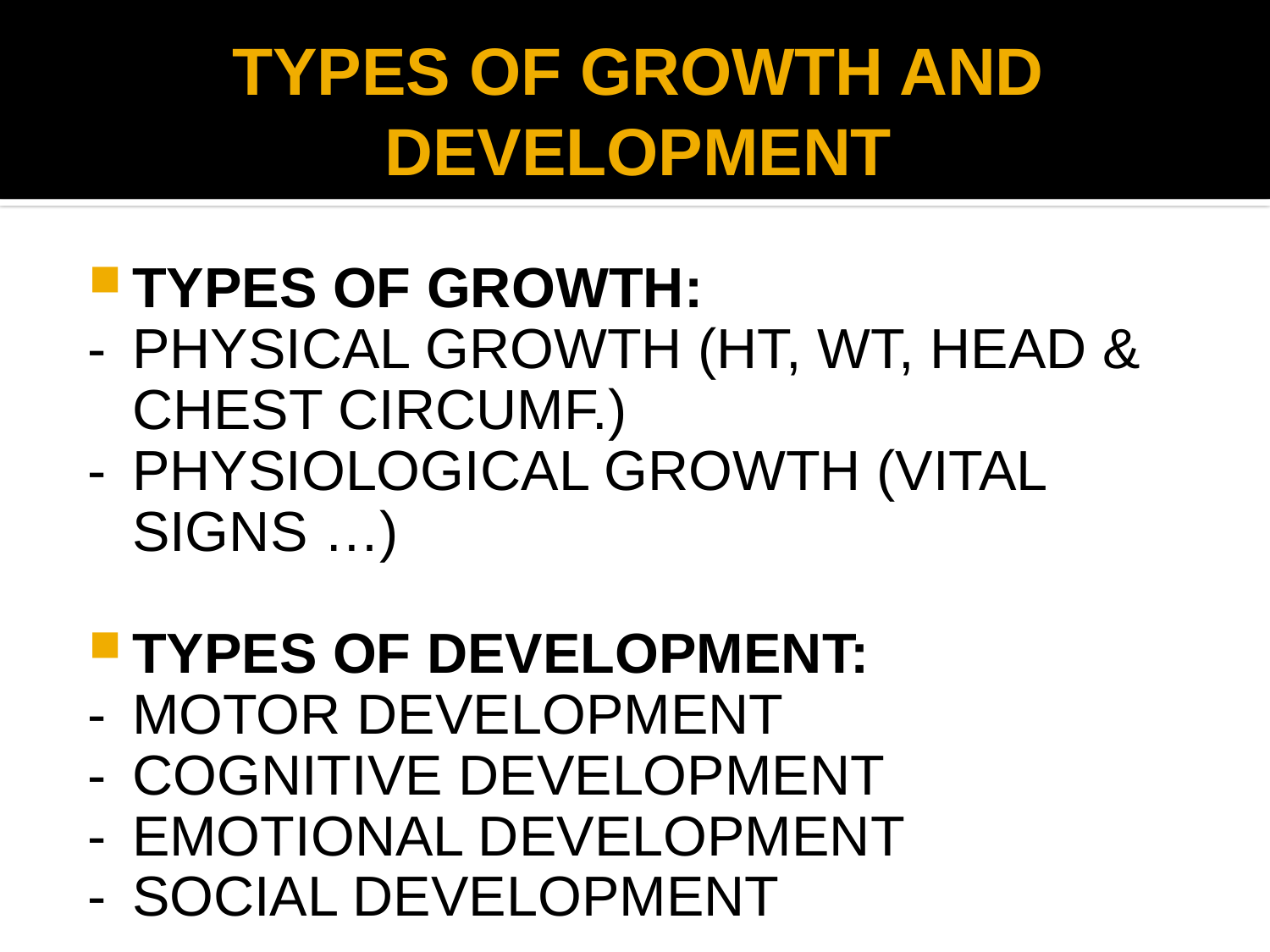

# TYPES OF GROWTH AND DEVELOPMENT
TYPES OF GROWTH:
-	PHYSICAL GROWTH (HT, WT, HEAD & CHEST CIRCUMF.)
-	PHYSIOLOGICAL GROWTH (VITAL SIGNS …)

TYPES OF DEVELOPMENT:
-	MOTOR DEVELOPMENT
-	COGNITIVE DEVELOPMENT
-	EMOTIONAL DEVELOPMENT
-	SOCIAL DEVELOPMENT